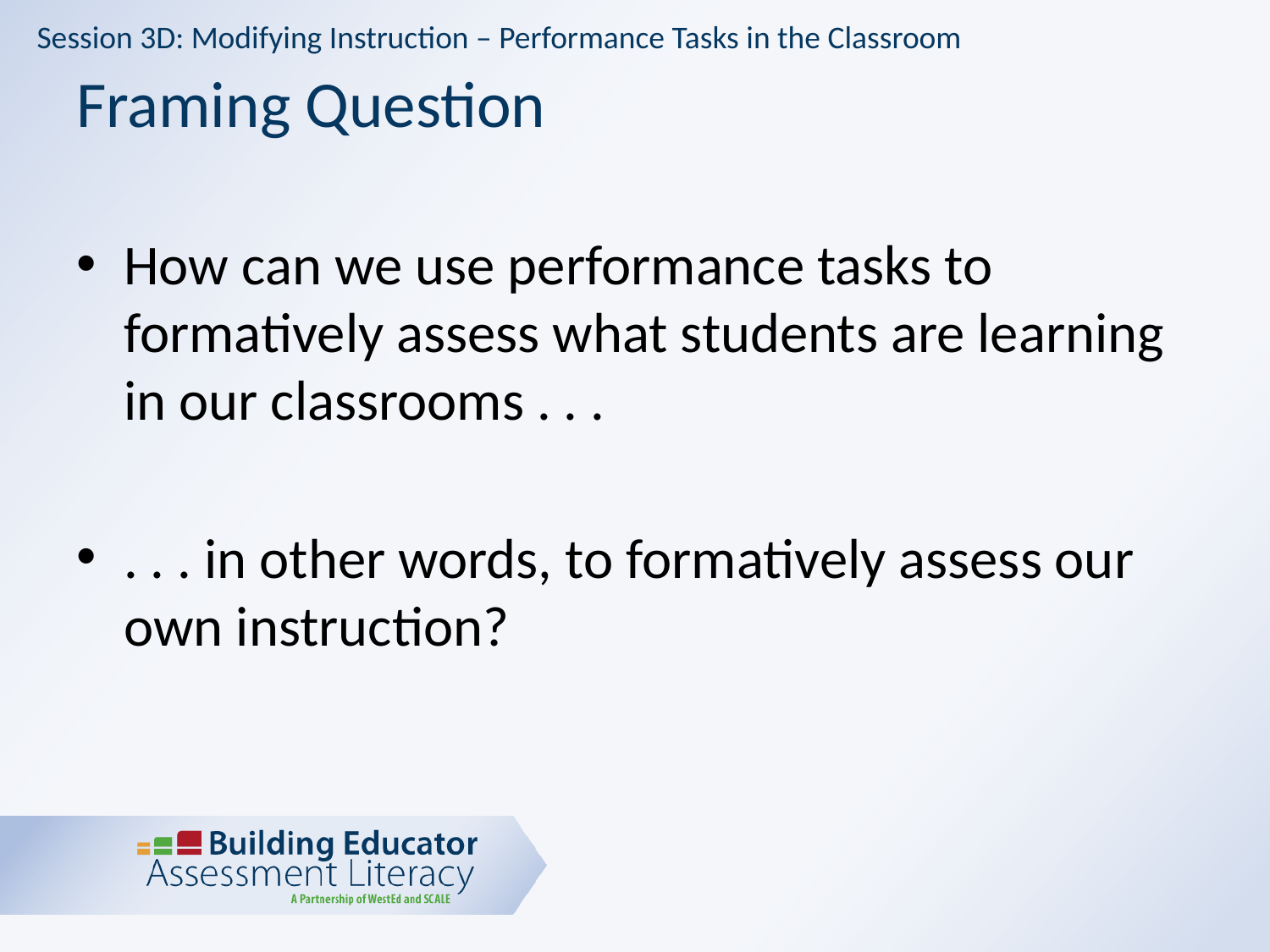

Session 3D: Modifying Instruction – Performance Tasks in the Classroom
# Framing Question
How can we use performance tasks to formatively assess what students are learning in our classrooms . . .

. . . in other words, to formatively assess our own instruction?